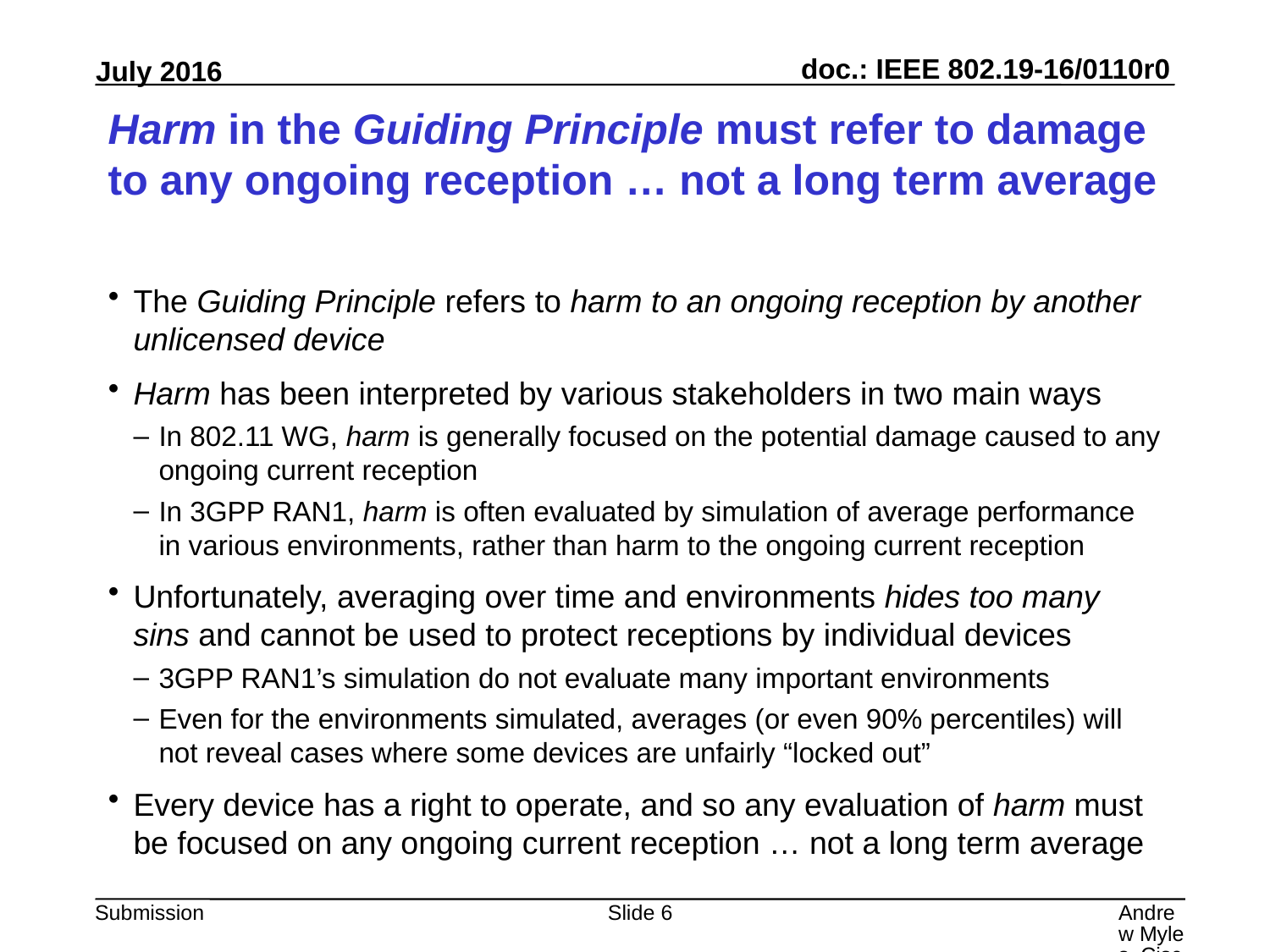

# Harm in the Guiding Principle must refer to damage to any ongoing reception … not a long term average
The Guiding Principle refers to harm to an ongoing reception by another unlicensed device
Harm has been interpreted by various stakeholders in two main ways
In 802.11 WG, harm is generally focused on the potential damage caused to any ongoing current reception
In 3GPP RAN1, harm is often evaluated by simulation of average performance in various environments, rather than harm to the ongoing current reception
Unfortunately, averaging over time and environments hides too many sins and cannot be used to protect receptions by individual devices
3GPP RAN1’s simulation do not evaluate many important environments
Even for the environments simulated, averages (or even 90% percentiles) will not reveal cases where some devices are unfairly “locked out”
Every device has a right to operate, and so any evaluation of harm must be focused on any ongoing current reception … not a long term average
Slide 6
Andrew Myles, Cisco